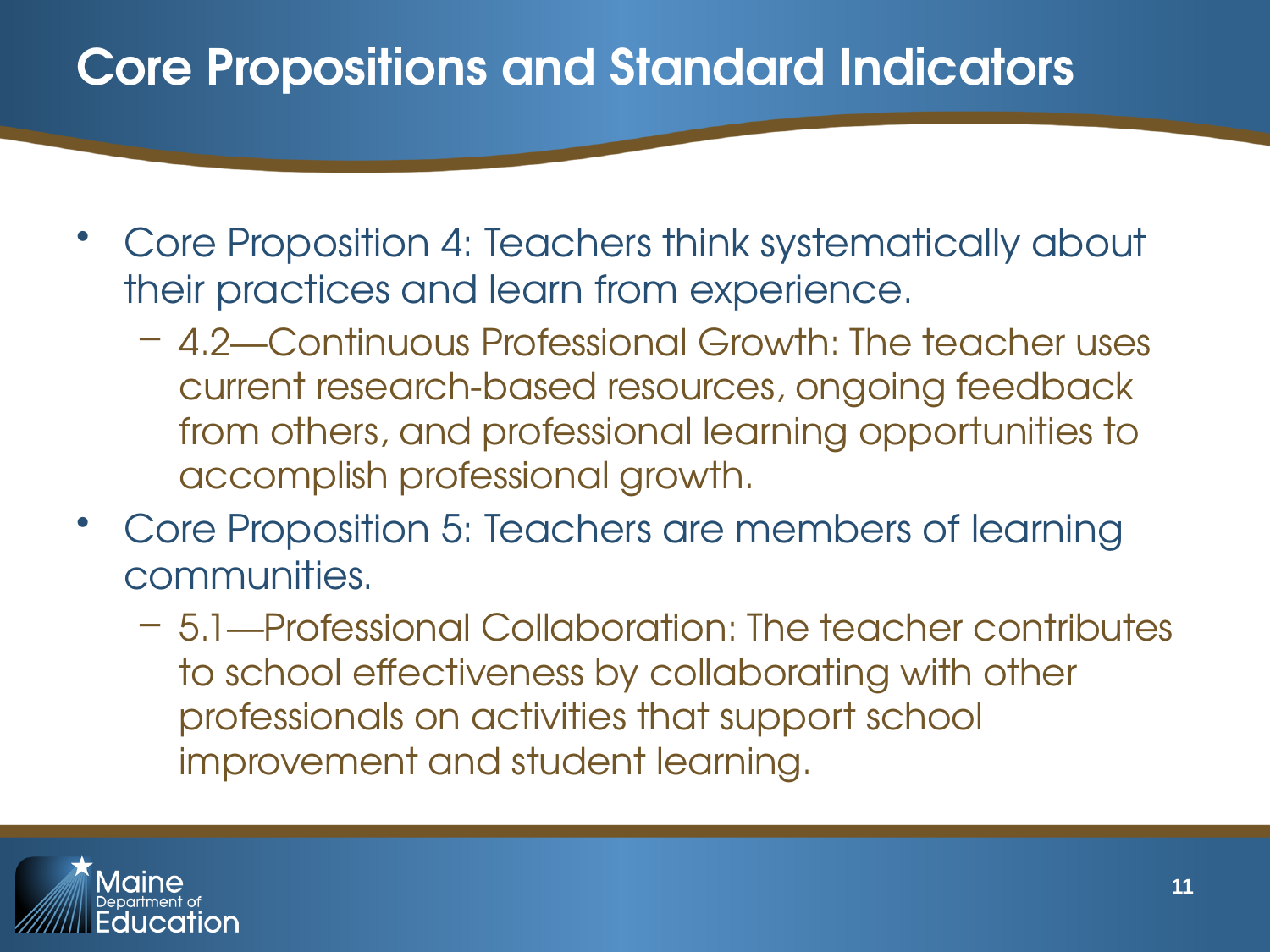

# Core Propositions and Standard Indicators
Core Proposition 4: Teachers think systematically about their practices and learn from experience.
4.2—Continuous Professional Growth: The teacher uses current research-based resources, ongoing feedback from others, and professional learning opportunities to accomplish professional growth.
Core Proposition 5: Teachers are members of learning communities.
5.1—Professional Collaboration: The teacher contributes to school effectiveness by collaborating with other professionals on activities that support school improvement and student learning.
11